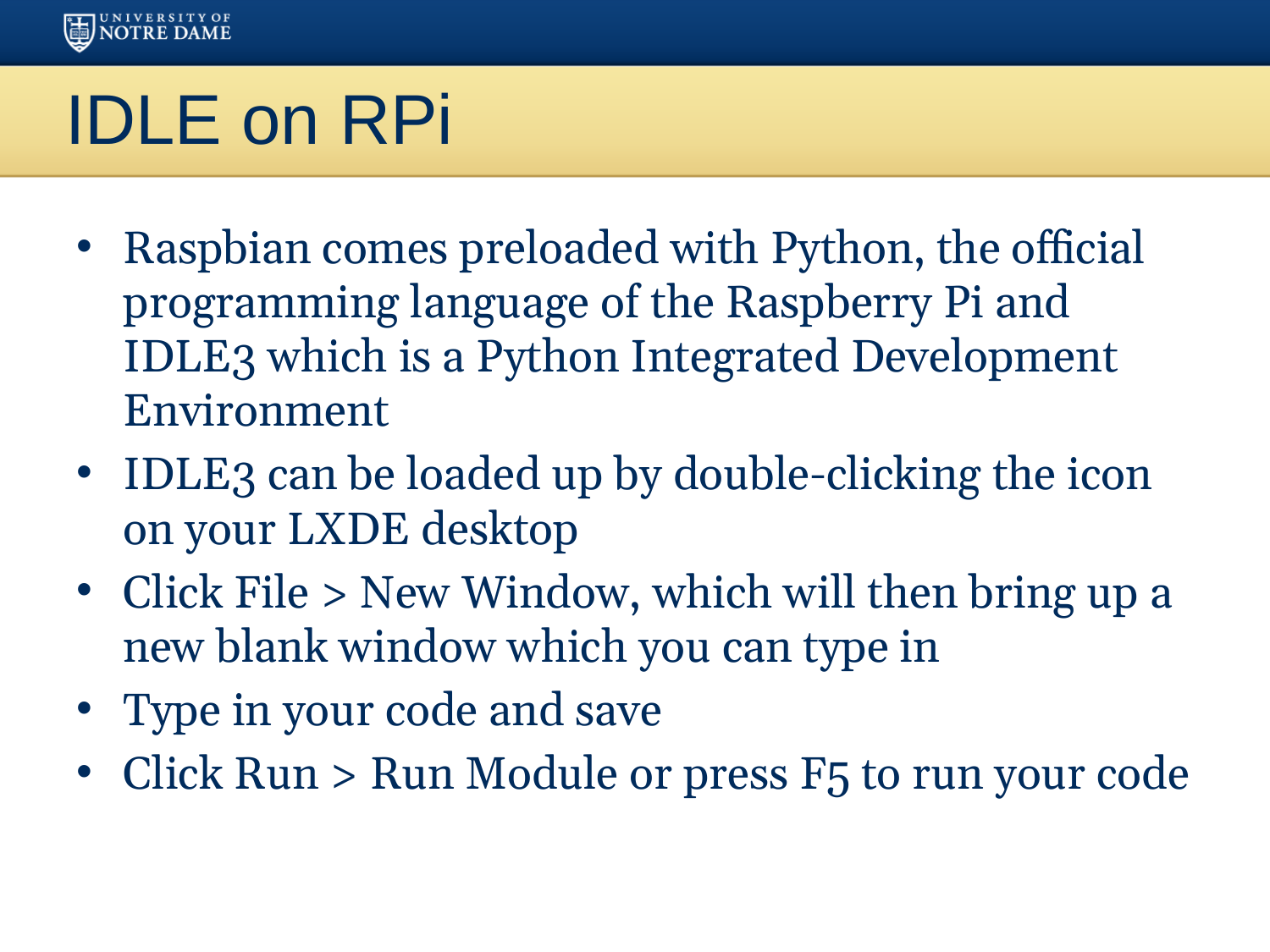

# IDLE on RPi
Raspbian comes preloaded with Python, the official programming language of the Raspberry Pi and IDLE3 which is a Python Integrated Development Environment
IDLE3 can be loaded up by double-clicking the icon on your LXDE desktop
Click File > New Window, which will then bring up a new blank window which you can type in
Type in your code and save
Click Run > Run Module or press F5 to run your code